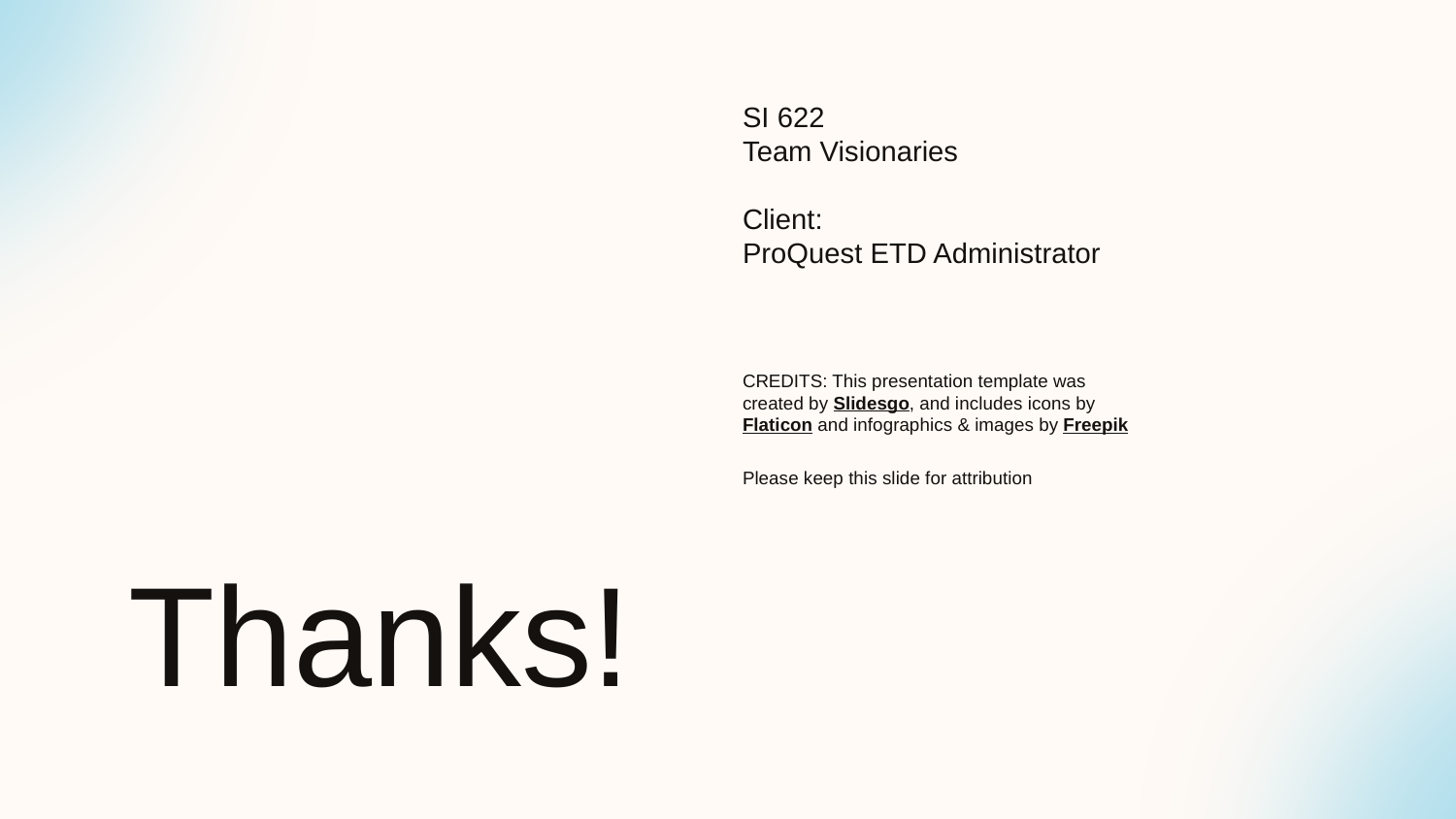

SI 622
Team Visionaries

Client:
ProQuest ETD Administrator
Please keep this slide for attribution
# Thanks!